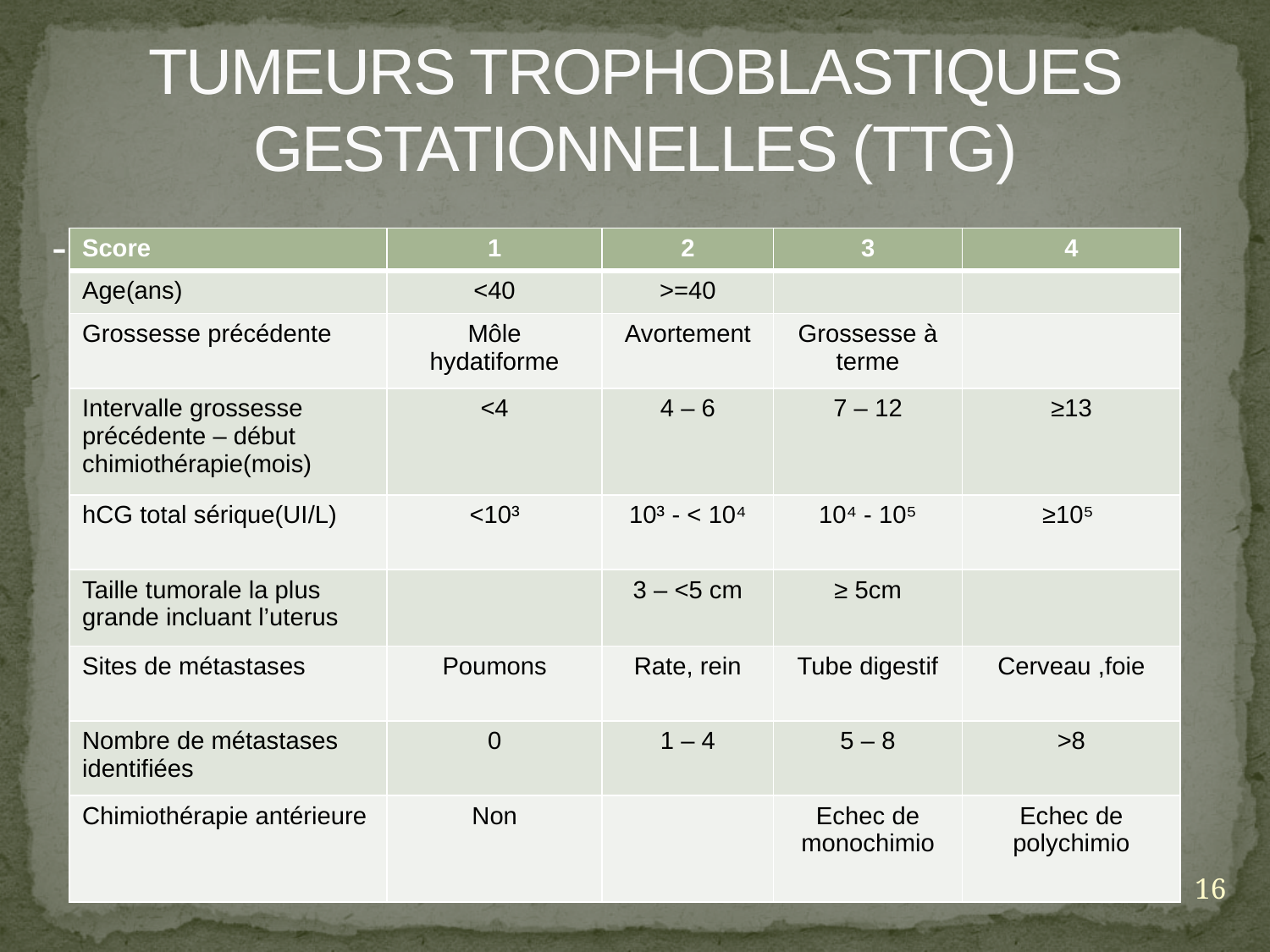

# TUMEURS TROPHOBLASTIQUES GESTATIONNELLES (TTG)
-
| Score | 1 | 2 | 3 | 4 |
| --- | --- | --- | --- | --- |
| Age(ans) | <40 | >=40 |  |  |
| Grossesse précédente | Môle hydatiforme | Avortement | Grossesse à terme |  |
| Intervalle grossesse précédente – début chimiothérapie(mois) | <4 | 4 – 6 | 7 – 12 | ≥13 |
| hCG total sérique(UI/L) | <10³ | 10³ - < 10⁴ | 10⁴ - 10⁵ | ≥10⁵ |
| Taille tumorale la plus grande incluant l’uterus |  | 3 – <5 cm | ≥ 5cm |  |
| Sites de métastases | Poumons | Rate, rein | Tube digestif | Cerveau ,foie |
| Nombre de métastases identifiées | 0 | 1 – 4 | 5 – 8 | >8 |
| Chimiothérapie antérieure | Non |  | Echec de monochimio | Echec de polychimio |
16